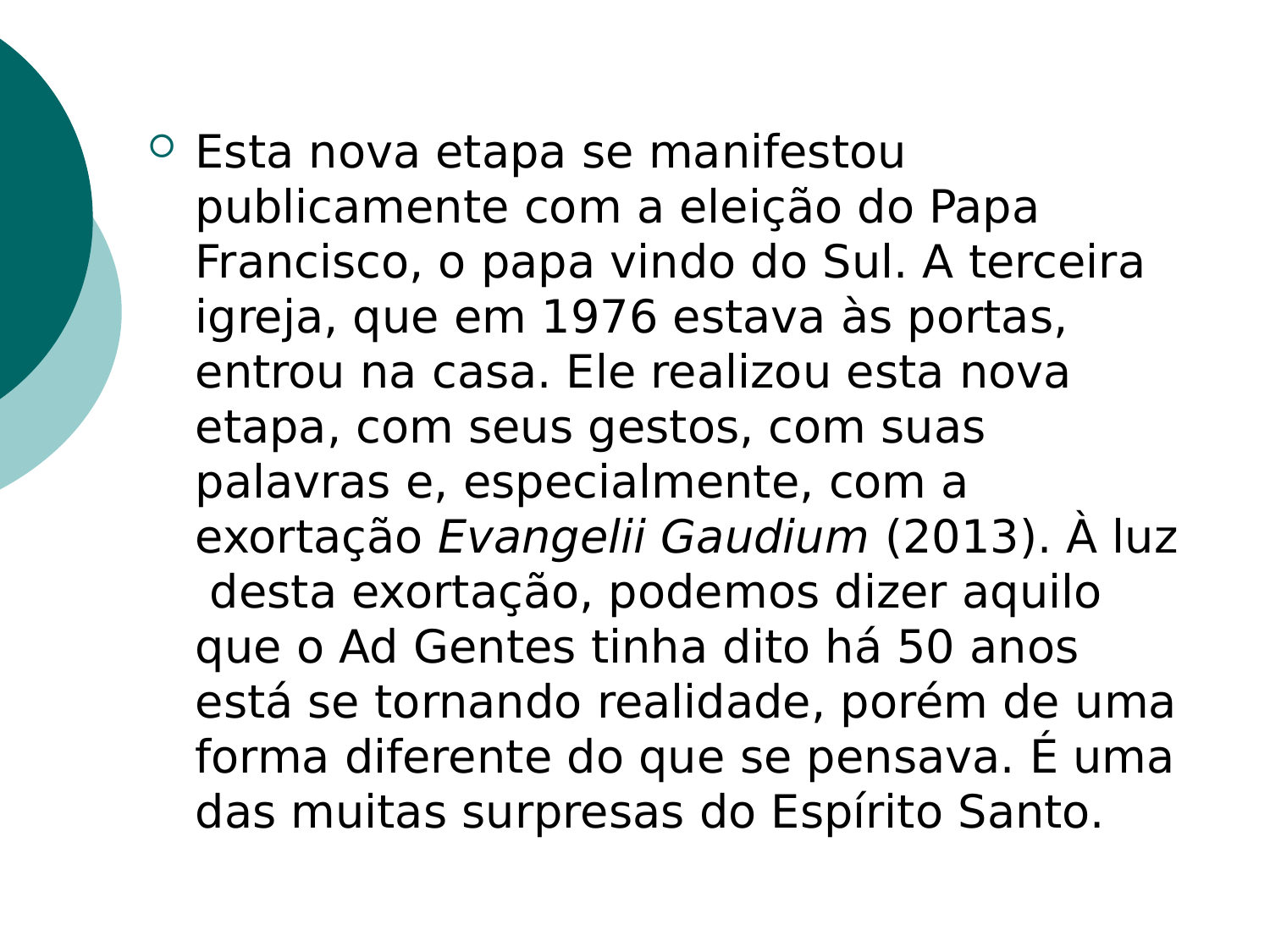

Esta nova etapa se manifestou publicamente com a eleição do Papa Francisco, o papa vindo do Sul. A terceira igreja, que em 1976 estava às portas, entrou na casa. Ele realizou esta nova etapa, com seus gestos, com suas palavras e, especialmente, com a exortação Evangelii Gaudium (2013). À luz  desta exortação, podemos dizer aquilo que o Ad Gentes tinha dito há 50 anos está se tornando realidade, porém de uma forma diferente do que se pensava. É uma das muitas surpresas do Espírito Santo.